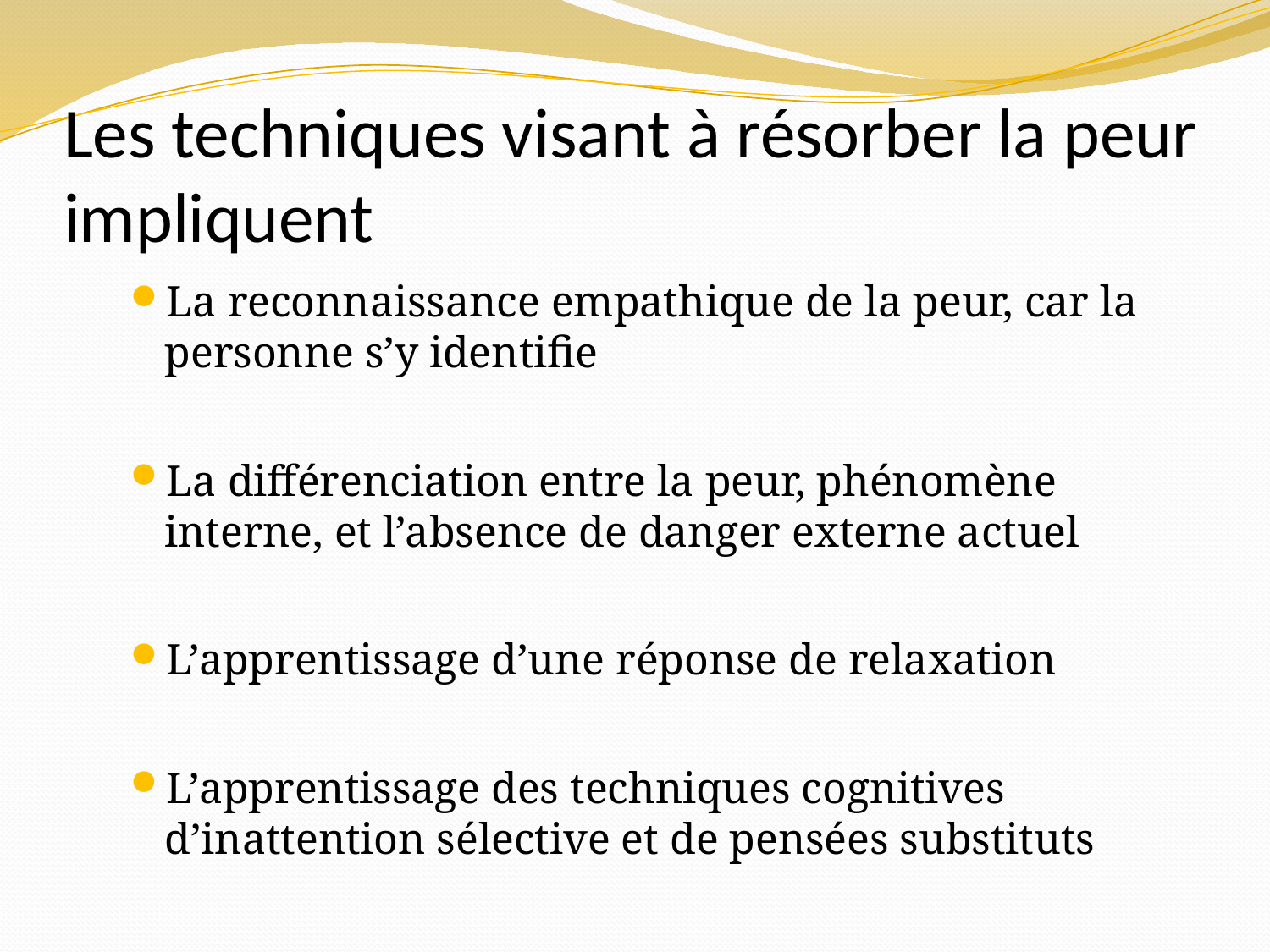

# Les techniques visant à résorber la peur impliquent
La reconnaissance empathique de la peur, car la personne s’y identifie

La différenciation entre la peur, phénomène interne, et l’absence de danger externe actuel

L’apprentissage d’une réponse de relaxation

L’apprentissage des techniques cognitives d’inattention sélective et de pensées substituts